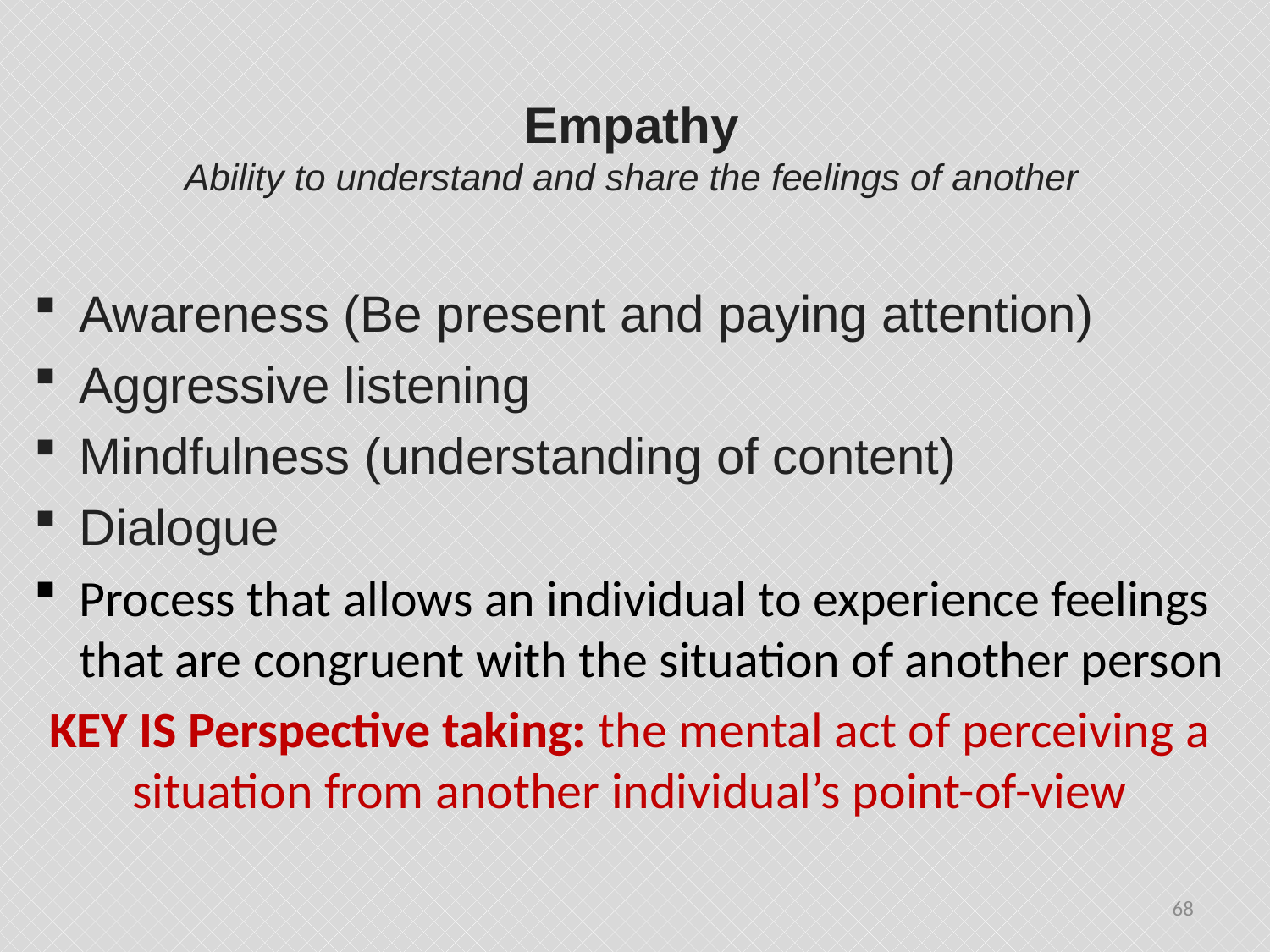

# Empathy Ability to understand and share the feelings of another
Awareness (Be present and paying attention)
Aggressive listening
Mindfulness (understanding of content)
Dialogue
Process that allows an individual to experience feelings that are congruent with the situation of another person
KEY IS Perspective taking: the mental act of perceiving a situation from another individual’s point-of-view

68